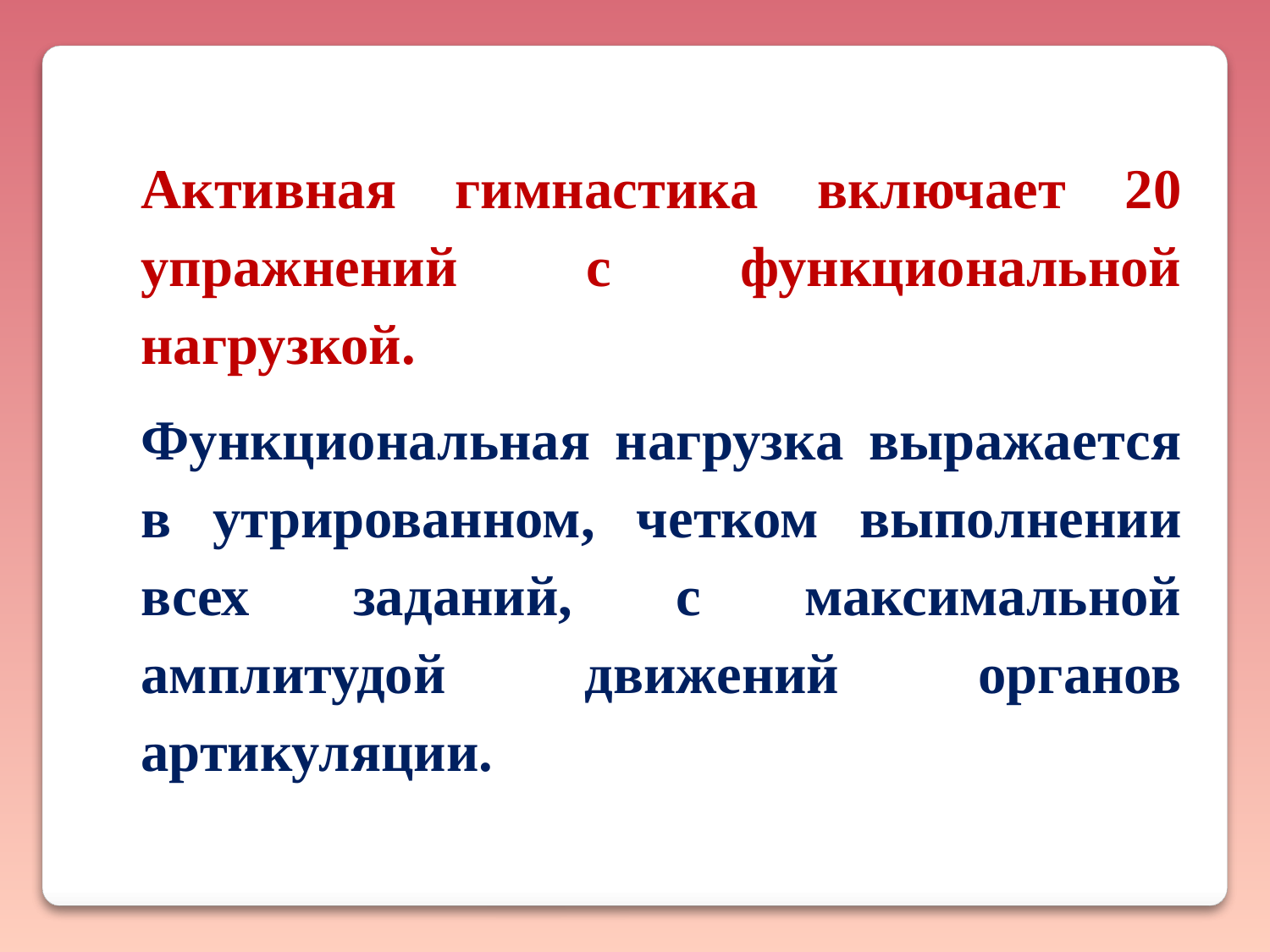

Активная гимнастика включает 20 упражнений с функциональной нагрузкой.
Функциональная нагрузка выражается в утрированном, четком выполнении всех заданий, с максимальной амплитудой движений органов артикуляции.